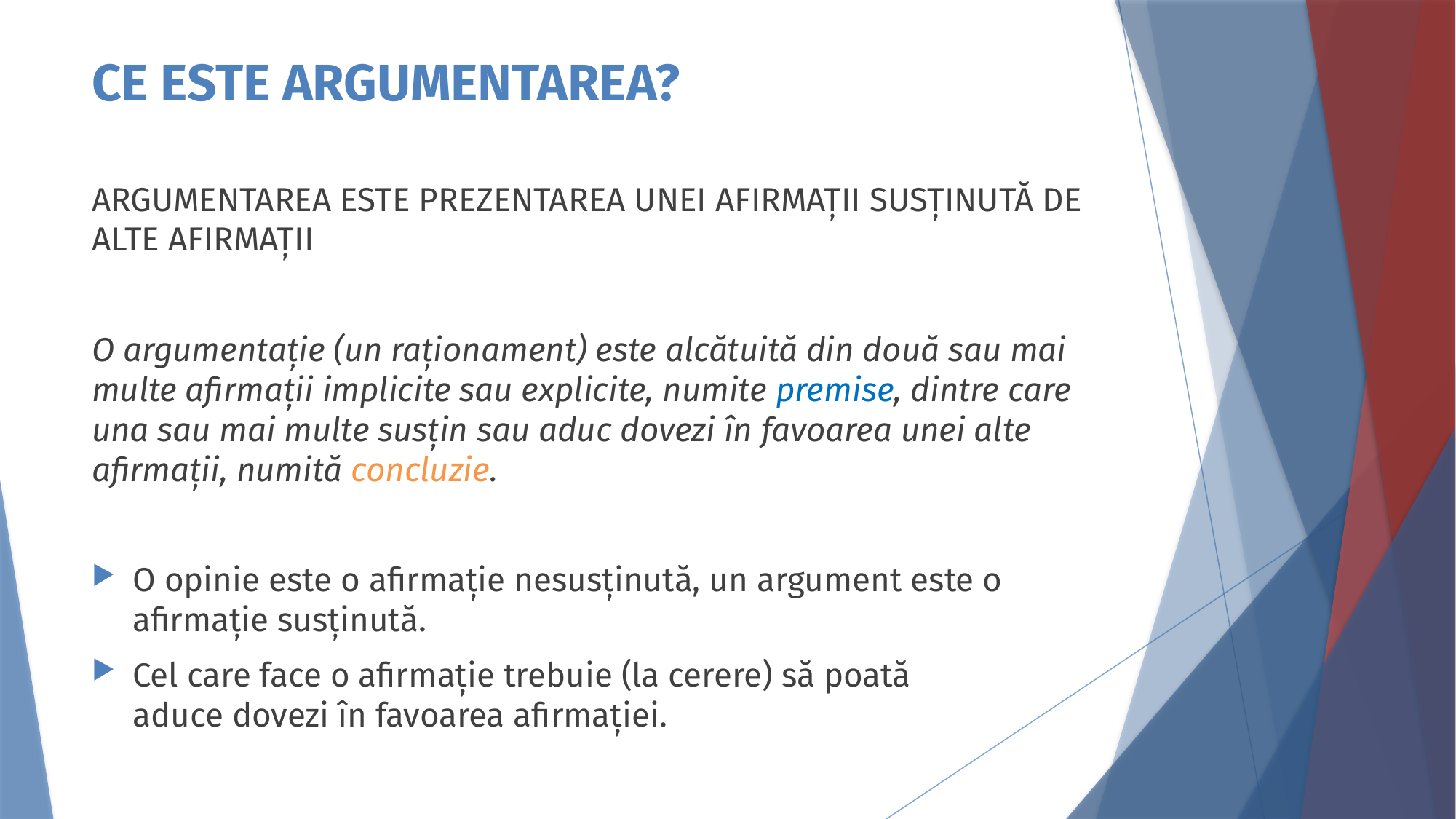

# CE ESTE ARGUMENTAREA?
ARGUMENTAREA ESTE PREZENTAREA UNEI AFIRMAȚII SUSȚINUTĂ DE ALTE AFIRMAȚII

O argumentație (un raționament) este alcătuită din două sau mai multe afirmații implicite sau explicite, numite premise, dintre care una sau mai multe susțin sau aduc dovezi în favoarea unei alte afirmații, numită concluzie.

O opinie este o afirmație nesusținută, un argument este o afirmație susținută.
Cel care face o afirmație trebuie (la cerere) să poată               aduce dovezi în favoarea afirmației.